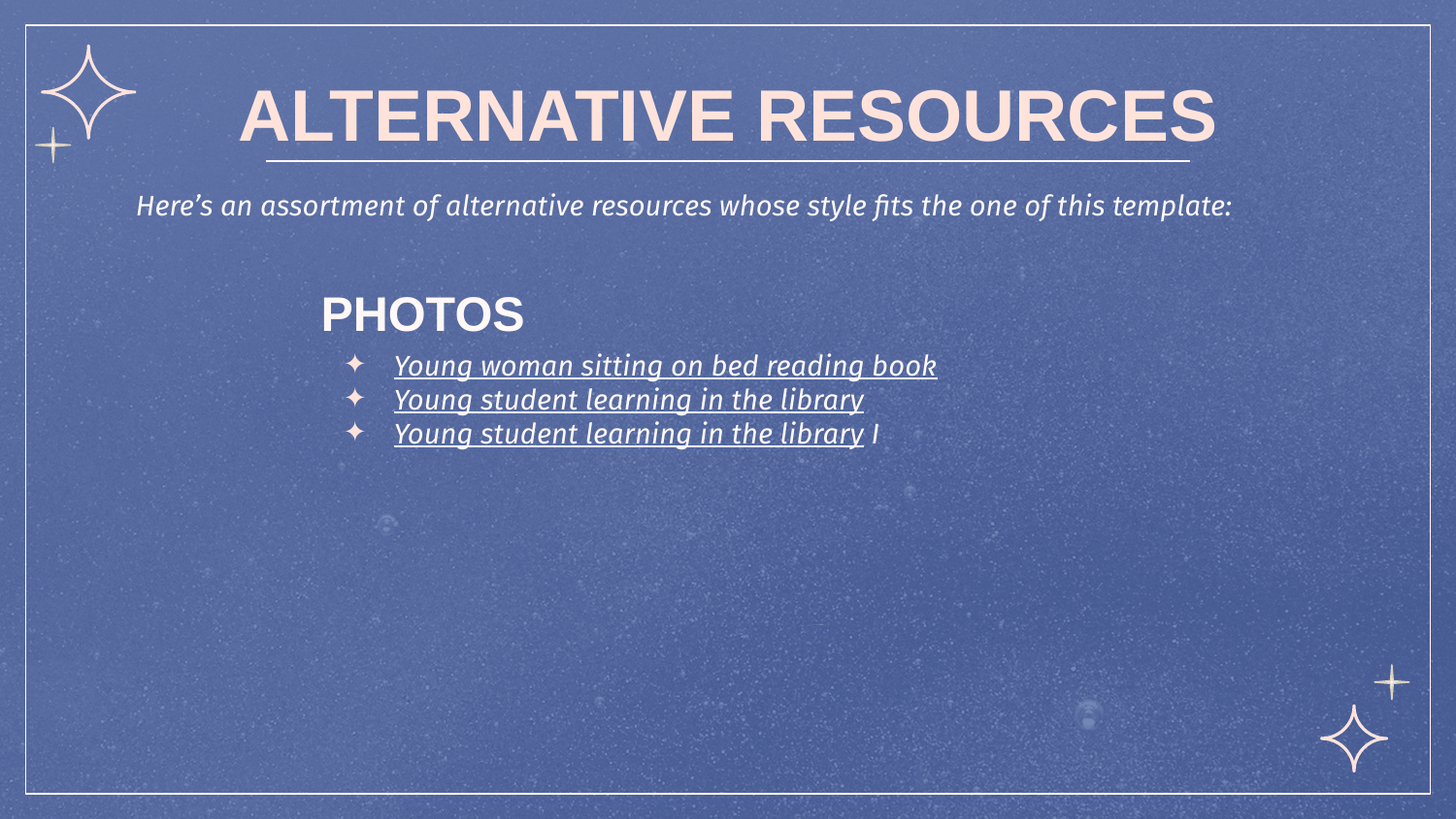

# ALTERNATIVE RESOURCES
Here’s an assortment of alternative resources whose style fits the one of this template:
PHOTOS
Young woman sitting on bed reading book
Young student learning in the library
Young student learning in the library I